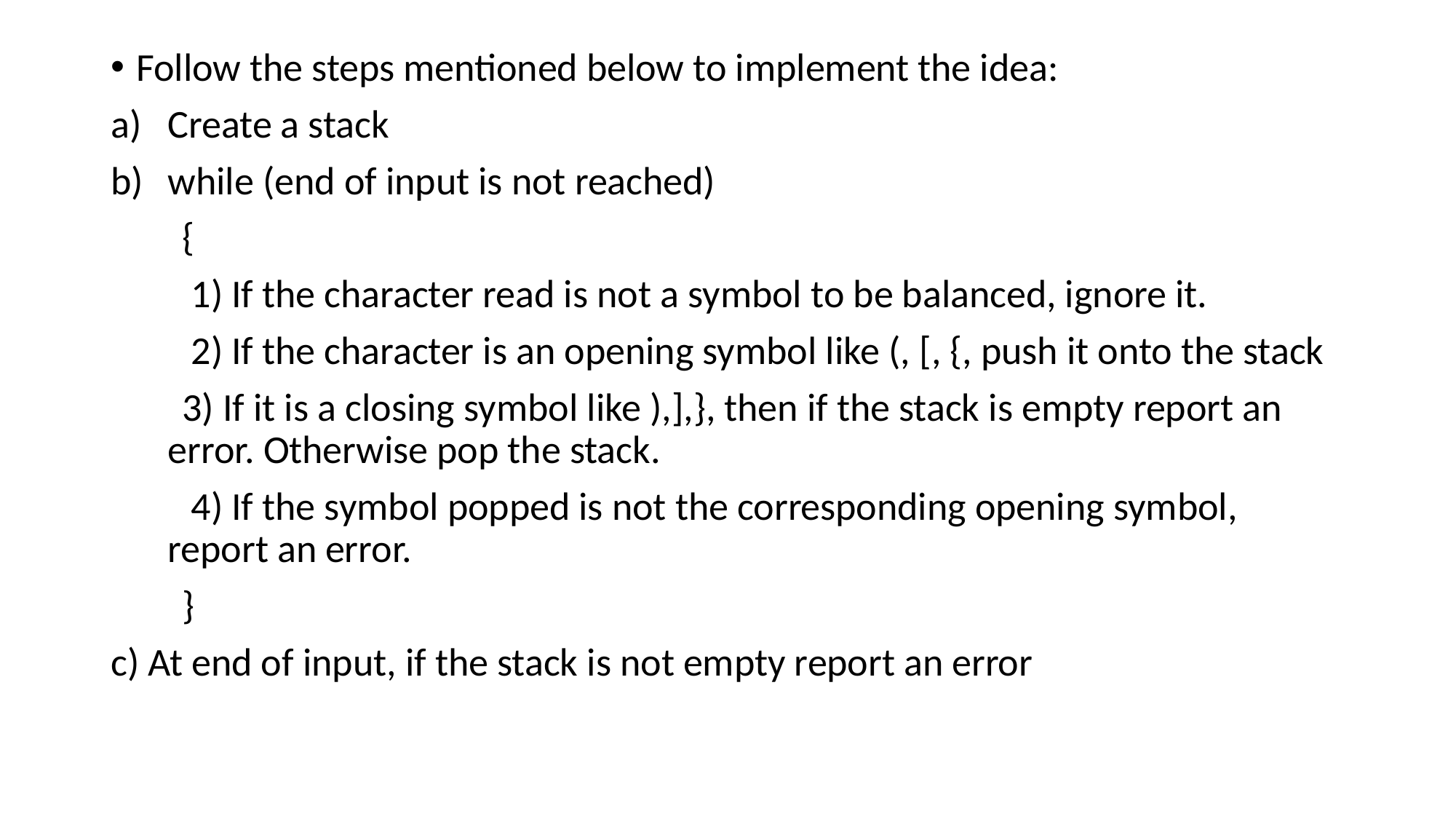

Follow the steps mentioned below to implement the idea:
Create a stack
while (end of input is not reached)
        {
         1) If the character read is not a symbol to be balanced, ignore it.
         2) If the character is an opening symbol like (, [, {, push it onto the stack
        3) If it is a closing symbol like ),],}, then if the stack is empty report an error. Otherwise pop the stack.
         4) If the symbol popped is not the corresponding opening symbol, report an error.
        }
c) At end of input, if the stack is not empty report an error